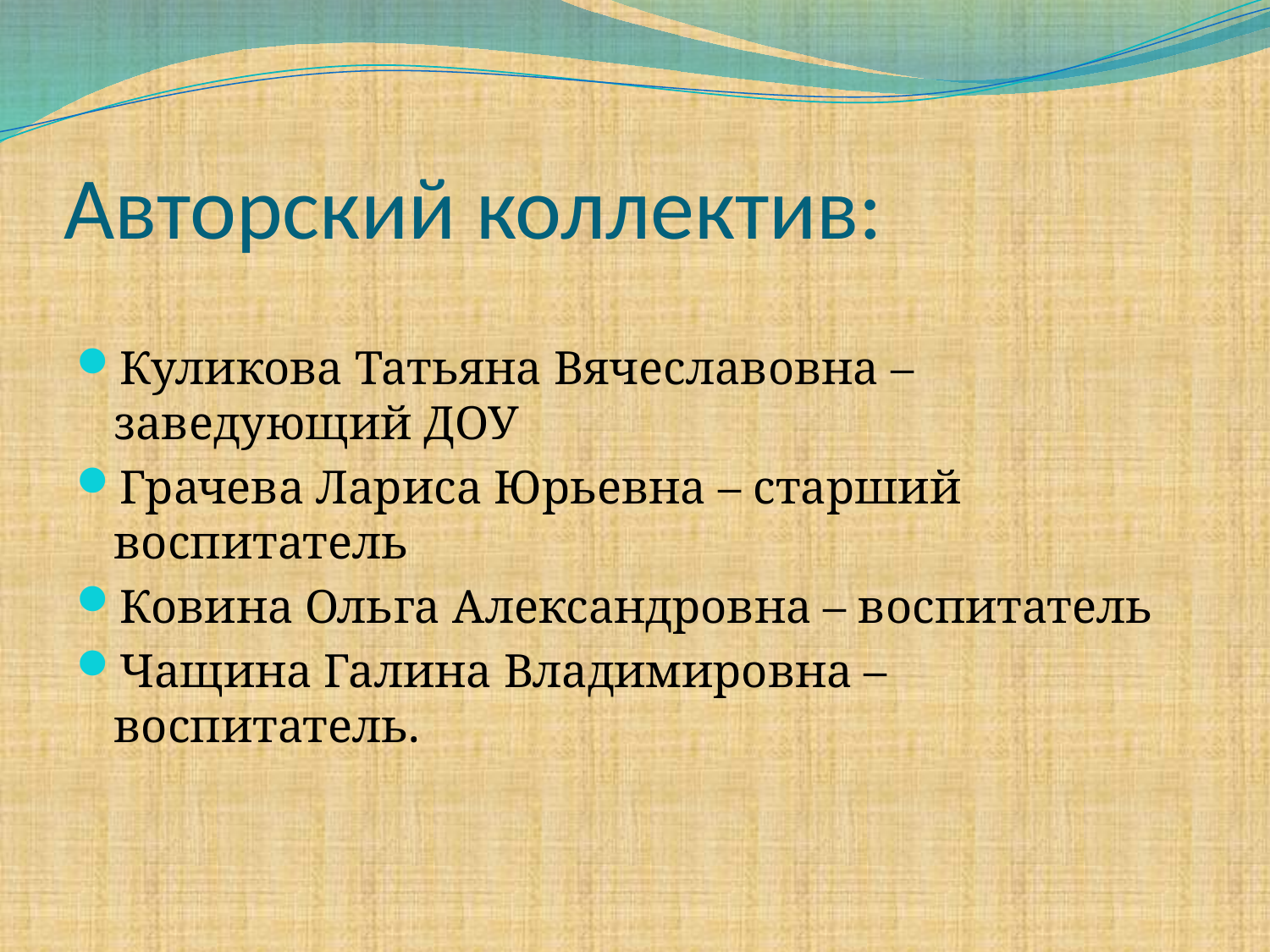

# Авторский коллектив:

Куликова Татьяна Вячеславовна – заведующий ДОУ
Грачева Лариса Юрьевна – старший воспитатель
Ковина Ольга Александровна – воспитатель
Чащина Галина Владимировна – воспитатель.